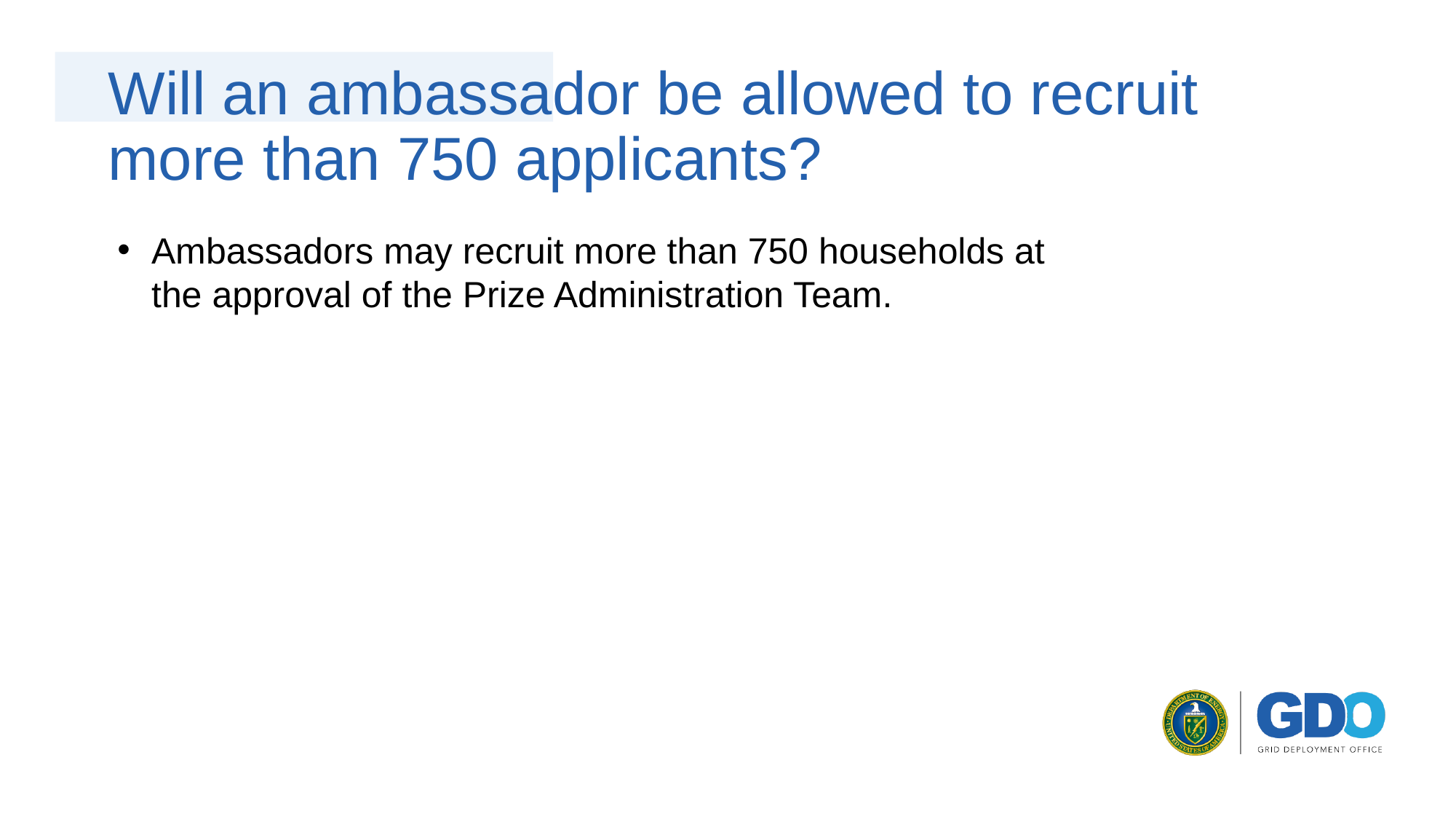

# Will an ambassador be allowed to recruit more than 750 applicants?
Ambassadors may recruit more than 750 households at the approval of the Prize Administration Team.